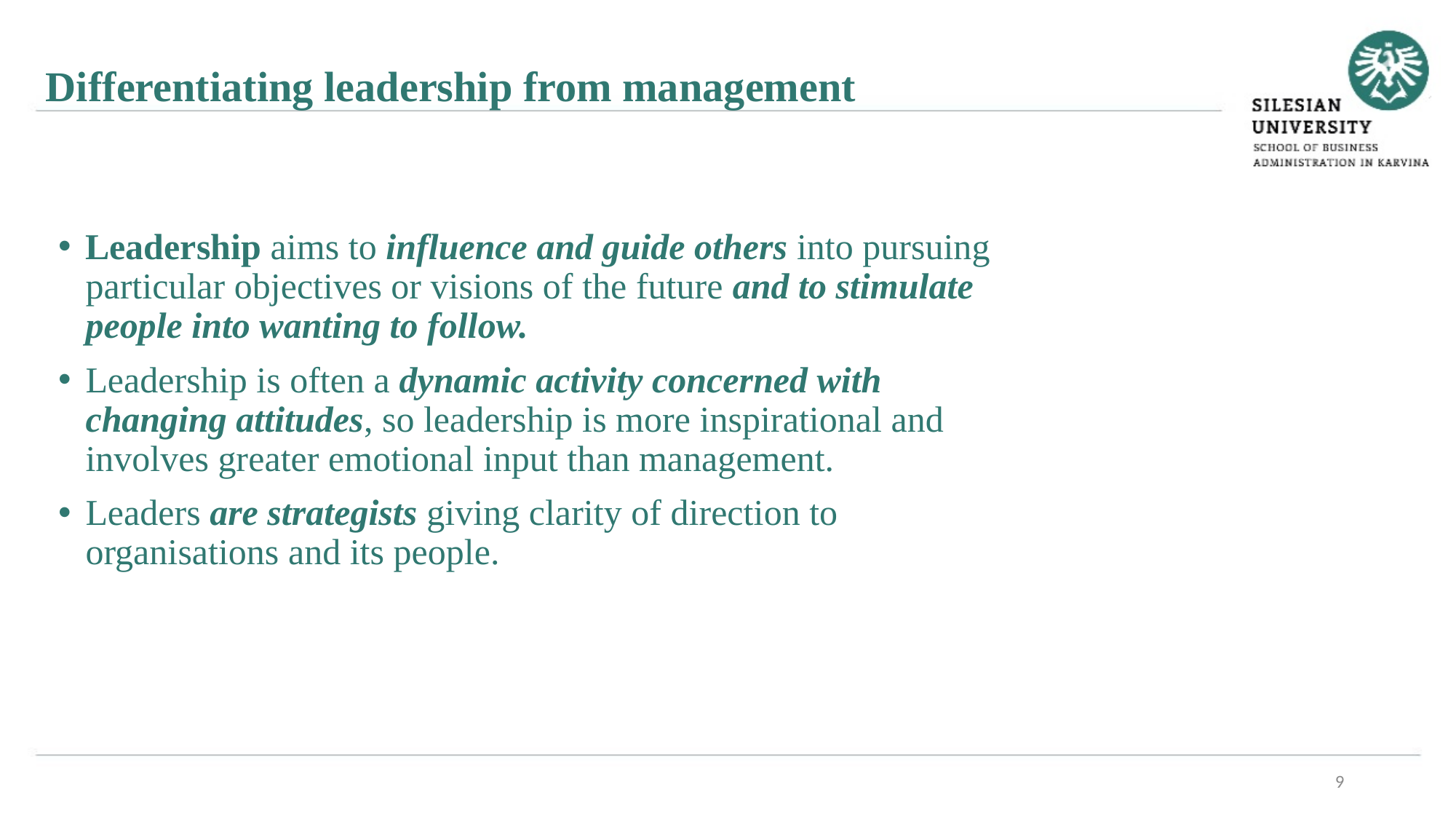

Differentiating leadership from management

Leadership aims to influence and guide others into pursuing particular objectives or visions of the future and to stimulate people into wanting to follow.
Leadership is often a dynamic activity concerned with changing attitudes, so leadership is more inspirational and involves greater emotional input than management.
Leaders are strategists giving clarity of direction to organisations and its people.
9